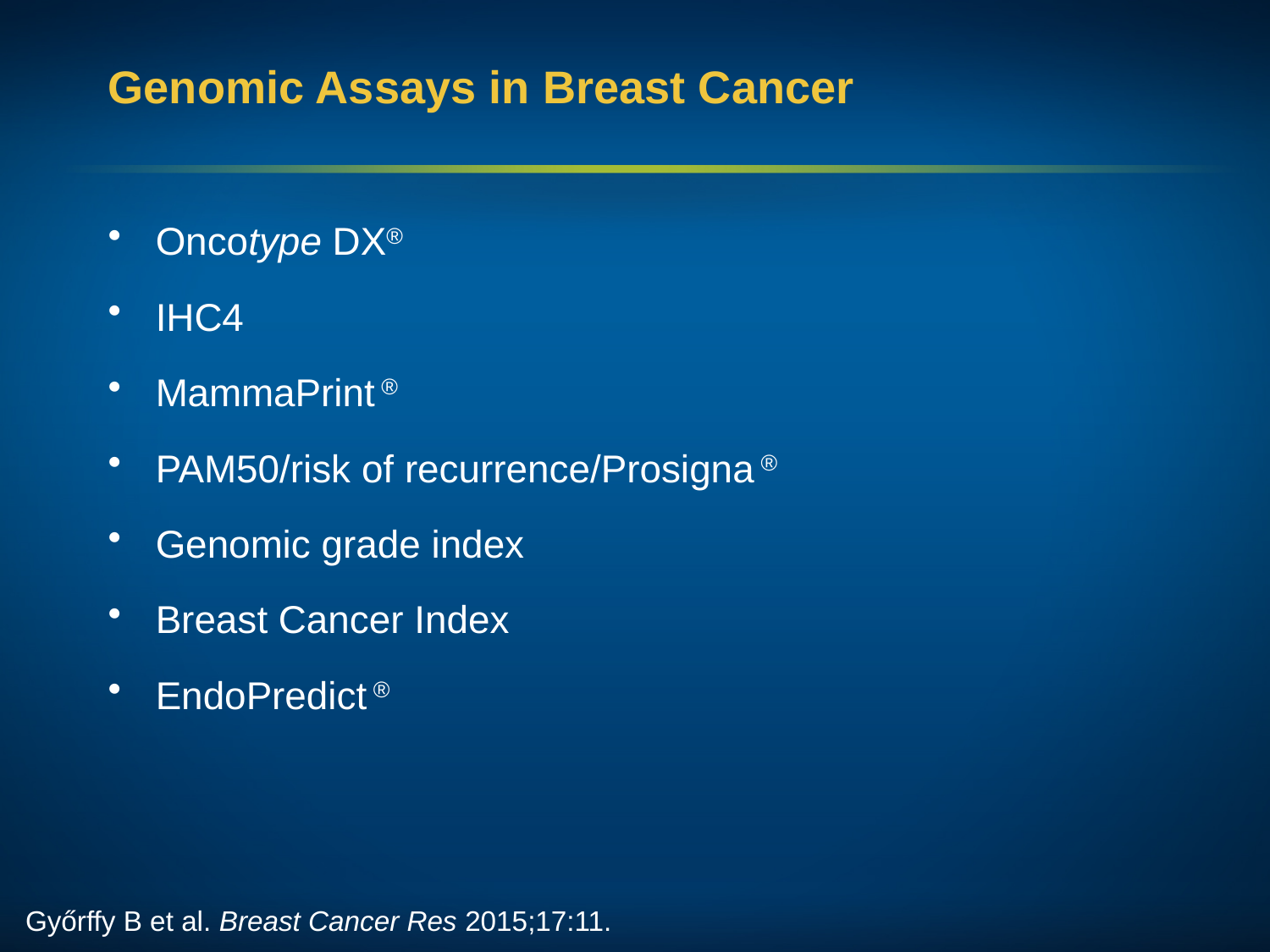

# Genomic Assays in Breast Cancer
Oncotype DX®
IHC4
MammaPrint ®
PAM50/risk of recurrence/Prosigna ®
Genomic grade index
Breast Cancer Index
EndoPredict ®
Győrffy B et al. Breast Cancer Res 2015;17:11.